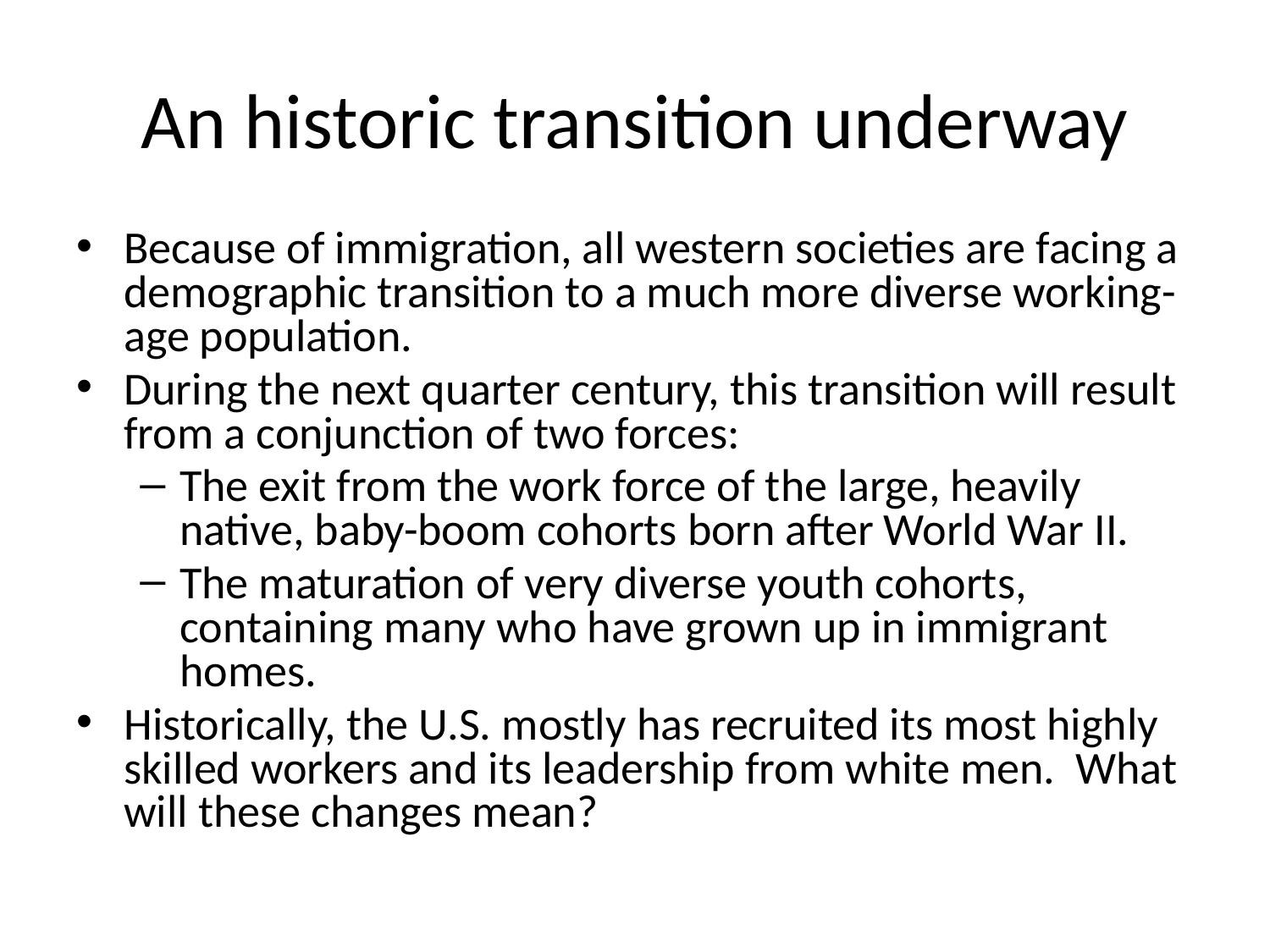

# An historic transition underway
Because of immigration, all western societies are facing a demographic transition to a much more diverse working-age population.
During the next quarter century, this transition will result from a conjunction of two forces:
The exit from the work force of the large, heavily native, baby-boom cohorts born after World War II.
The maturation of very diverse youth cohorts, containing many who have grown up in immigrant homes.
Historically, the U.S. mostly has recruited its most highly skilled workers and its leadership from white men.  What will these changes mean?